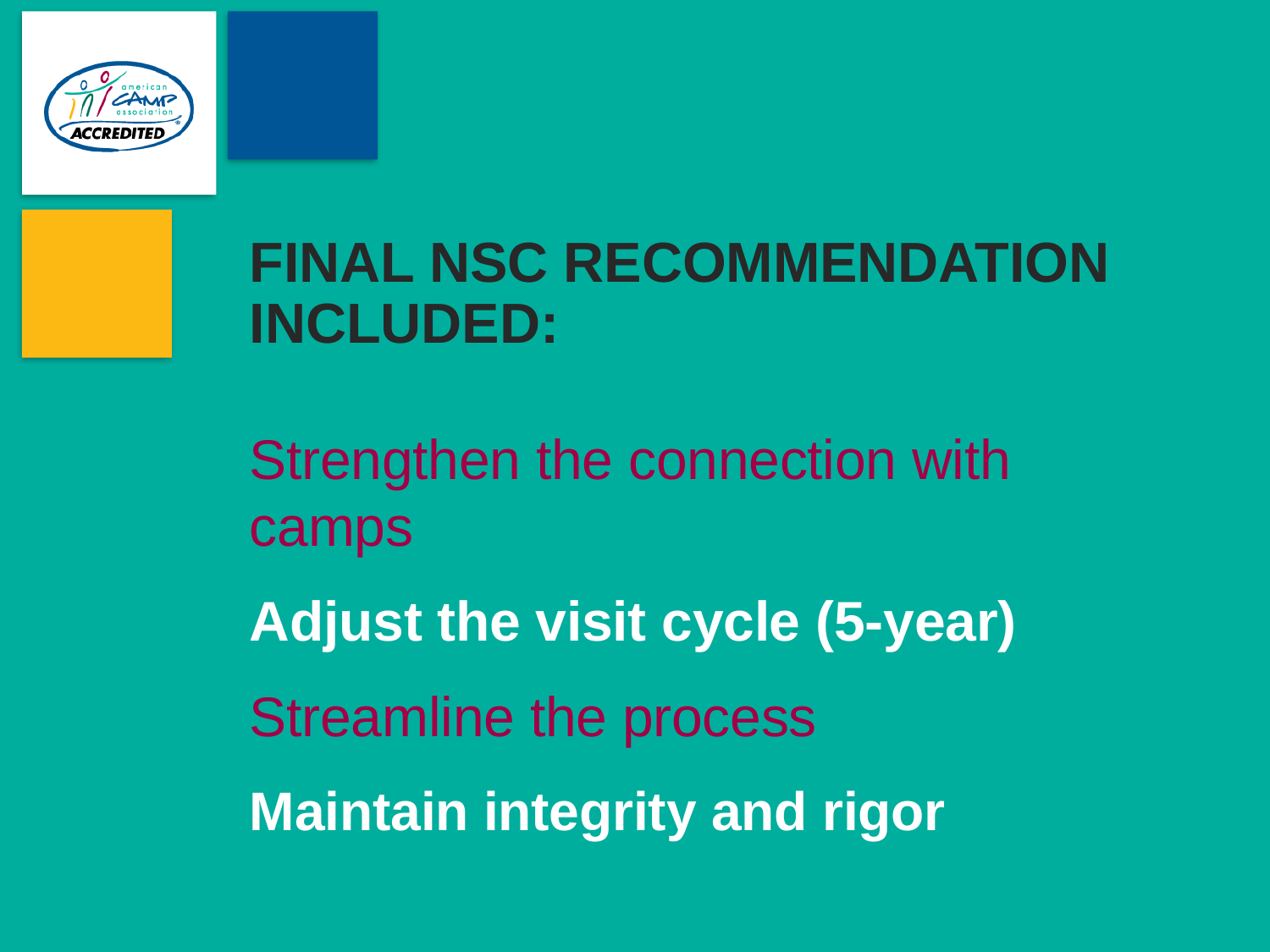

# FINAL NSC RECOMMENDATION INCLUDED:
Strengthen the connection with camps

Adjust the visit cycle (5-year)

Streamline the process

Maintain integrity and rigor